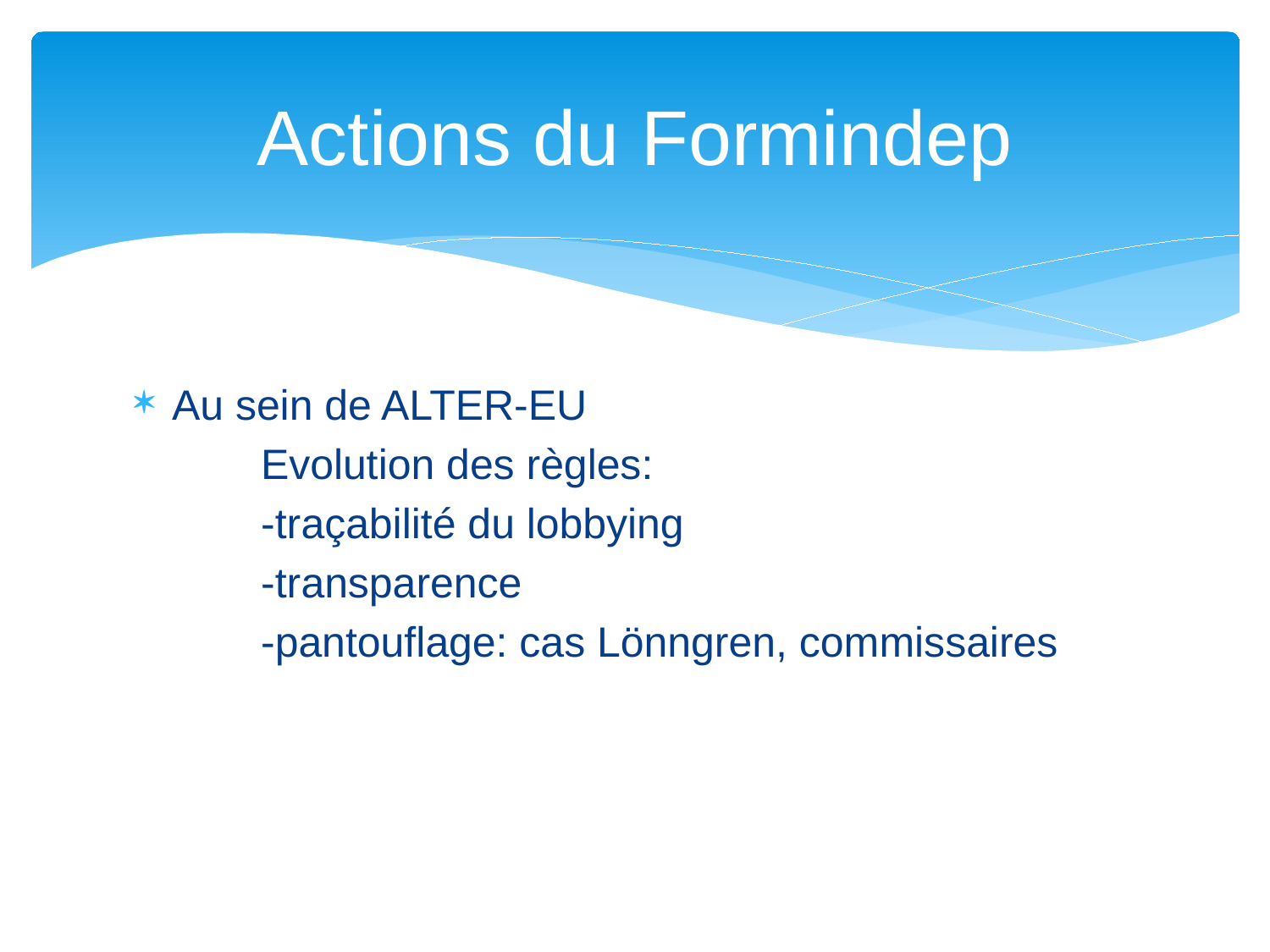

# Actions du Formindep
Au sein de ALTER-EU
	Evolution des règles:
	-traçabilité du lobbying
	-transparence
	-pantouflage: cas Lönngren, commissaires